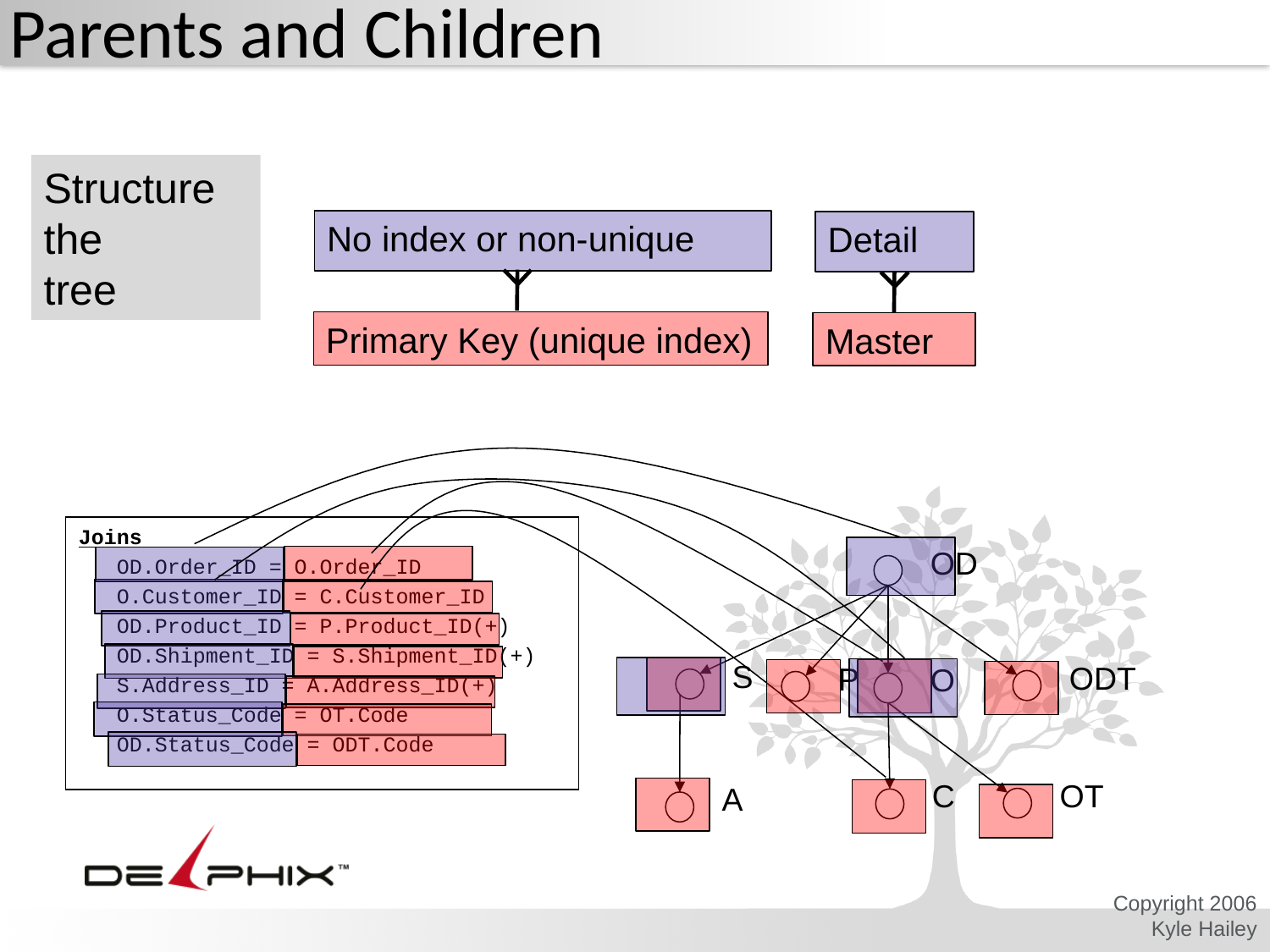

# Parents and Children
Structure
the
tree
No index or non-unique
Detail
Primary Key (unique index)
Master

Joins
   OD.Order_ID = O.Order_ID
   O.Customer_ID = C.Customer_ID
   OD.Product_ID = P.Product_ID(+)
   OD.Shipment_ID = S.Shipment_ID(+)
   S.Address_ID = A.Address_ID(+)
   O.Status_Code = OT.Code
   OD.Status_Code = ODT.Code

OD

S

ODT

P

O

OT

C

A

Copyright 2006 Kyle Hailey